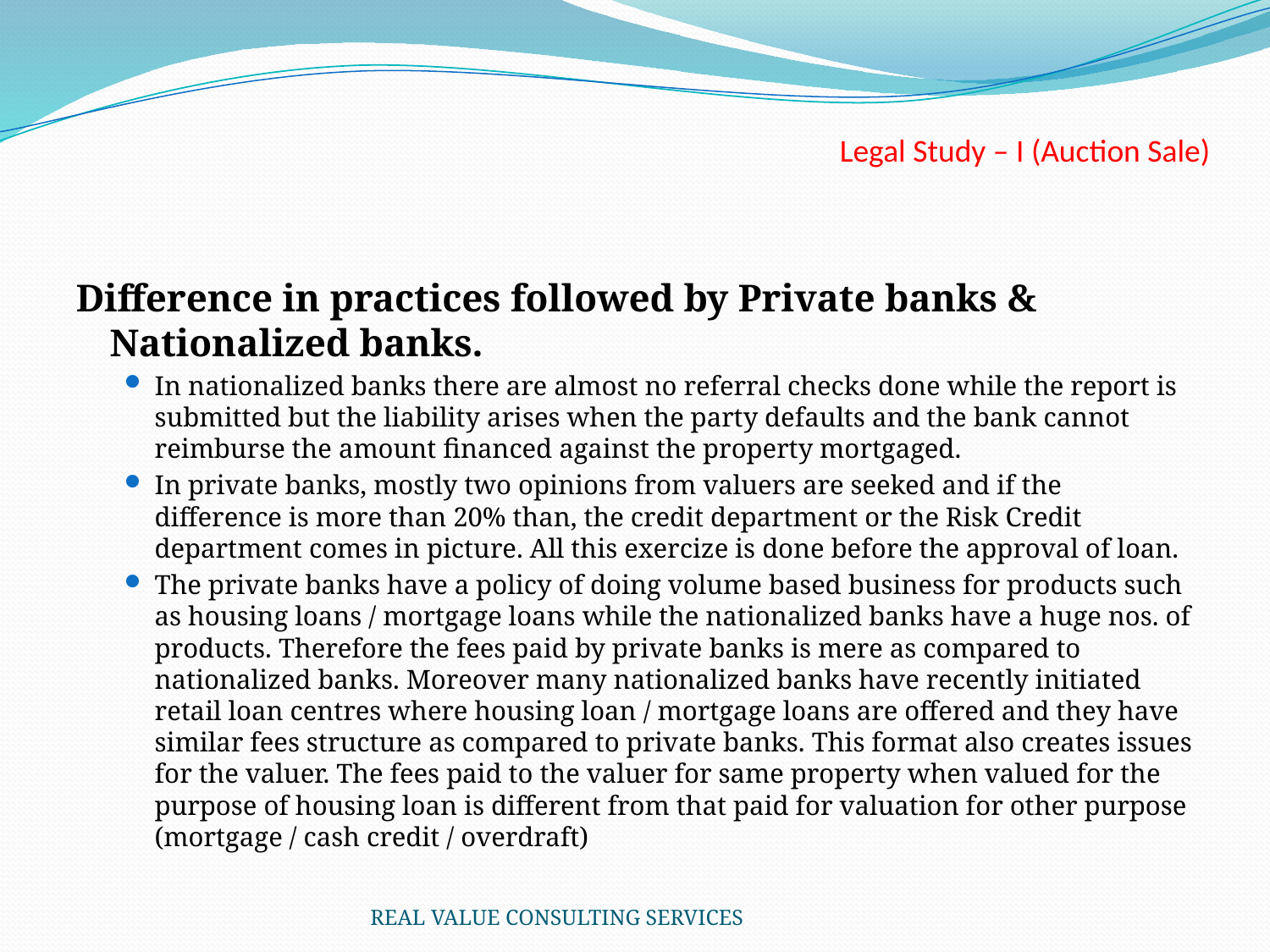

# Legal Study – I (Auction Sale)
Difference in practices followed by Private banks & Nationalized banks.
In nationalized banks there are almost no referral checks done while the report is submitted but the liability arises when the party defaults and the bank cannot reimburse the amount financed against the property mortgaged.
In private banks, mostly two opinions from valuers are seeked and if the difference is more than 20% than, the credit department or the Risk Credit department comes in picture. All this exercize is done before the approval of loan.
The private banks have a policy of doing volume based business for products such as housing loans / mortgage loans while the nationalized banks have a huge nos. of products. Therefore the fees paid by private banks is mere as compared to nationalized banks. Moreover many nationalized banks have recently initiated retail loan centres where housing loan / mortgage loans are offered and they have similar fees structure as compared to private banks. This format also creates issues for the valuer. The fees paid to the valuer for same property when valued for the purpose of housing loan is different from that paid for valuation for other purpose (mortgage / cash credit / overdraft)

REAL VALUE CONSULTING SERVICES